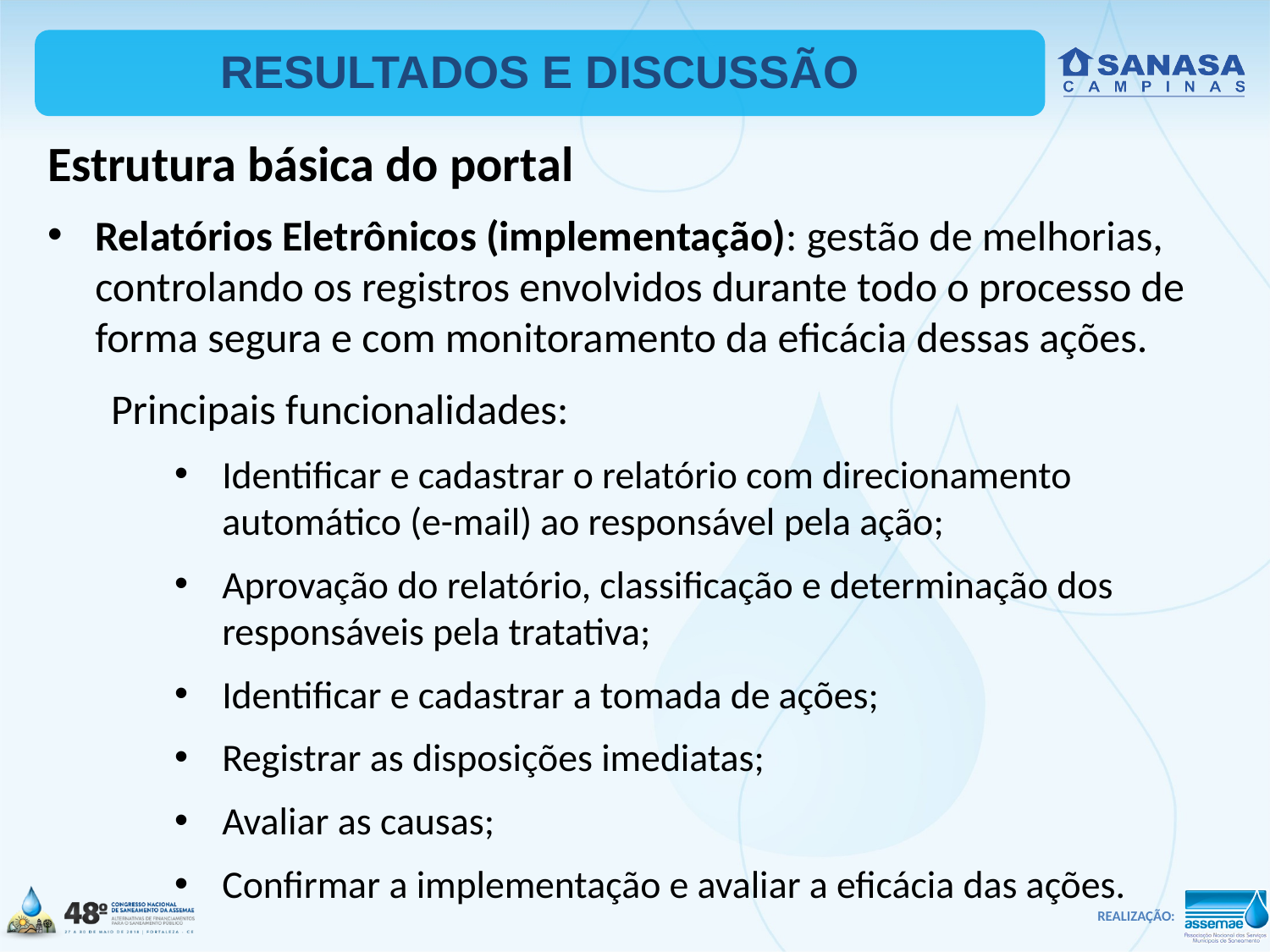

RESULTADOS E DISCUSSÃO
Estrutura básica do portal

Relatórios Eletrônicos (implementação): gestão de melhorias, controlando os registros envolvidos durante todo o processo de forma segura e com monitoramento da eficácia dessas ações.

Principais funcionalidades:

Identificar e cadastrar o relatório com direcionamento automático (e-mail) ao responsável pela ação;

Aprovação do relatório, classificação e determinação dos responsáveis pela tratativa;

Identificar e cadastrar a tomada de ações;

Registrar as disposições imediatas;

Avaliar as causas;

Confirmar a implementação e avaliar a eficácia das ações.